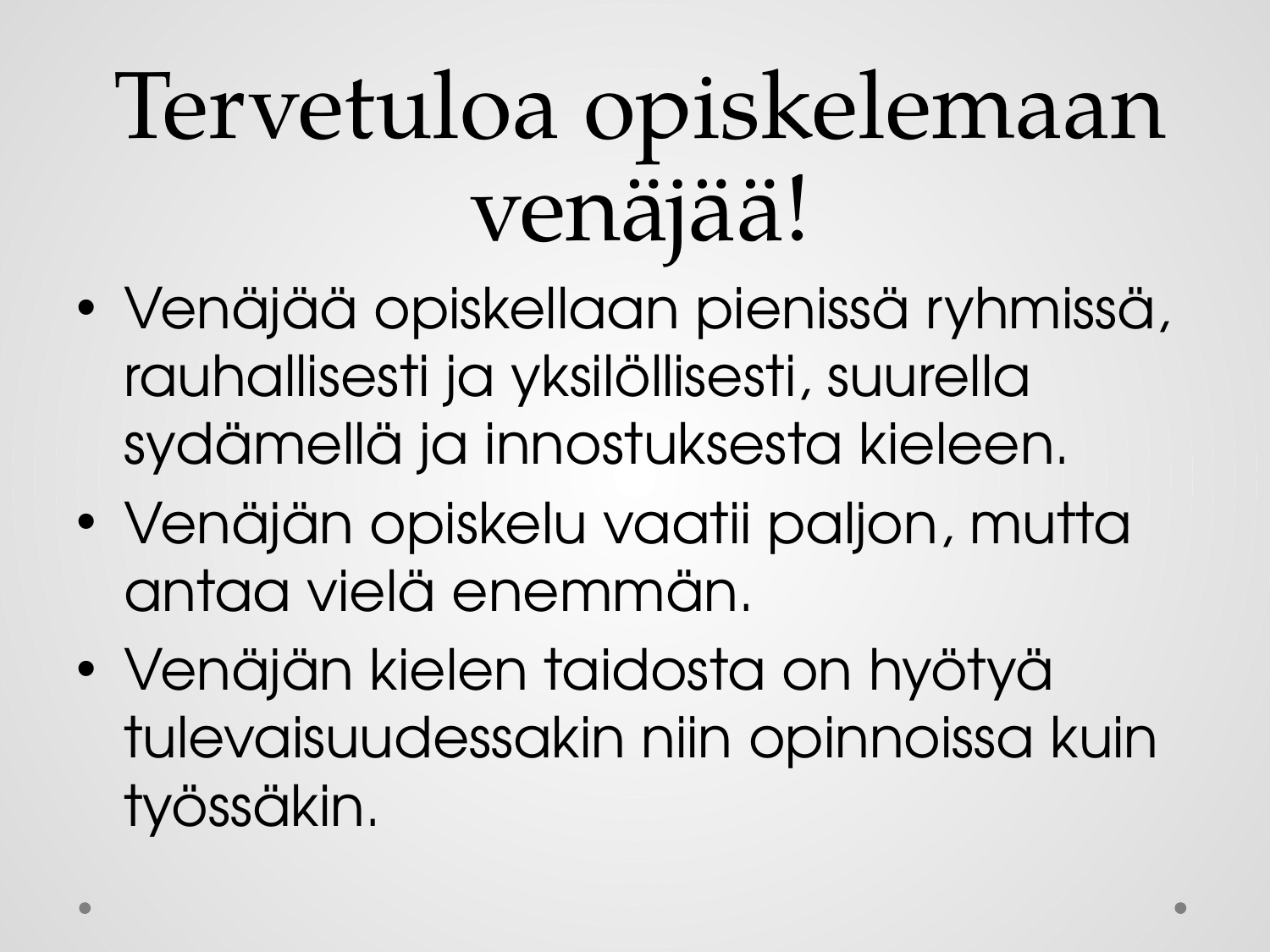

# Tervetuloa opiskelemaan venäjää!
Venäjää opiskellaan pienissä ryhmissä, rauhallisesti ja yksilöllisesti, suurella sydämellä ja innostuksesta kieleen.
Venäjän opiskelu vaatii paljon, mutta antaa vielä enemmän.
Venäjän kielen taidosta on hyötyä tulevaisuudessakin niin opinnoissa kuin työssäkin.